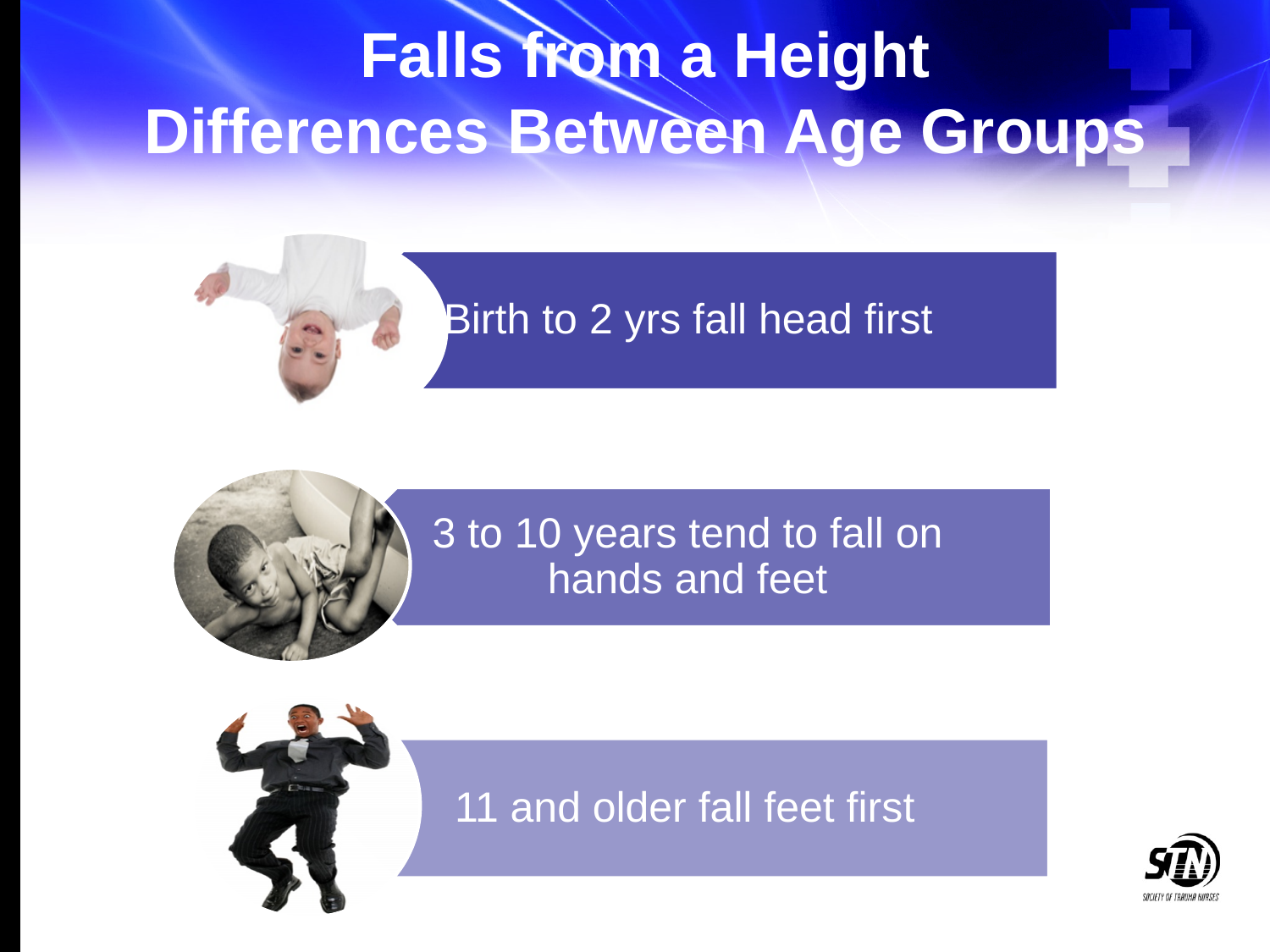

# Falls from a Height Differences Between Age Groups
Birth to 2 yrs fall head first
3 to 10 years tend to fall on hands and feet
11 and older fall feet first